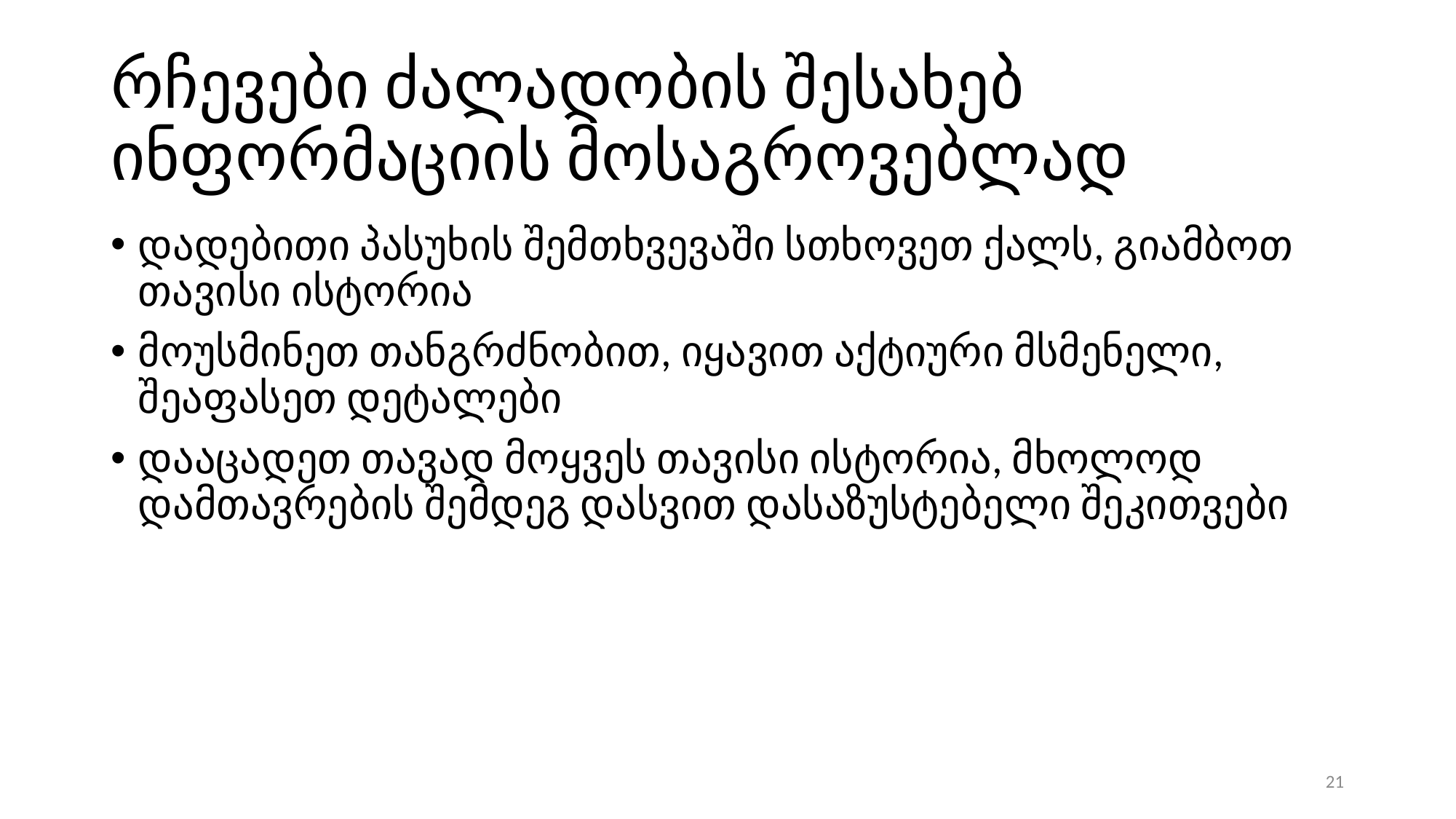

# რჩევები ძალადობის შესახებ ინფორმაციის მოსაგროვებლად
დადებითი პასუხის შემთხვევაში სთხოვეთ ქალს, გიამბოთ თავისი ისტორია
მოუსმინეთ თანგრძნობით, იყავით აქტიური მსმენელი, შეაფასეთ დეტალები
დააცადეთ თავად მოყვეს თავისი ისტორია, მხოლოდ დამთავრების შემდეგ დასვით დასაზუსტებელი შეკითვები

21